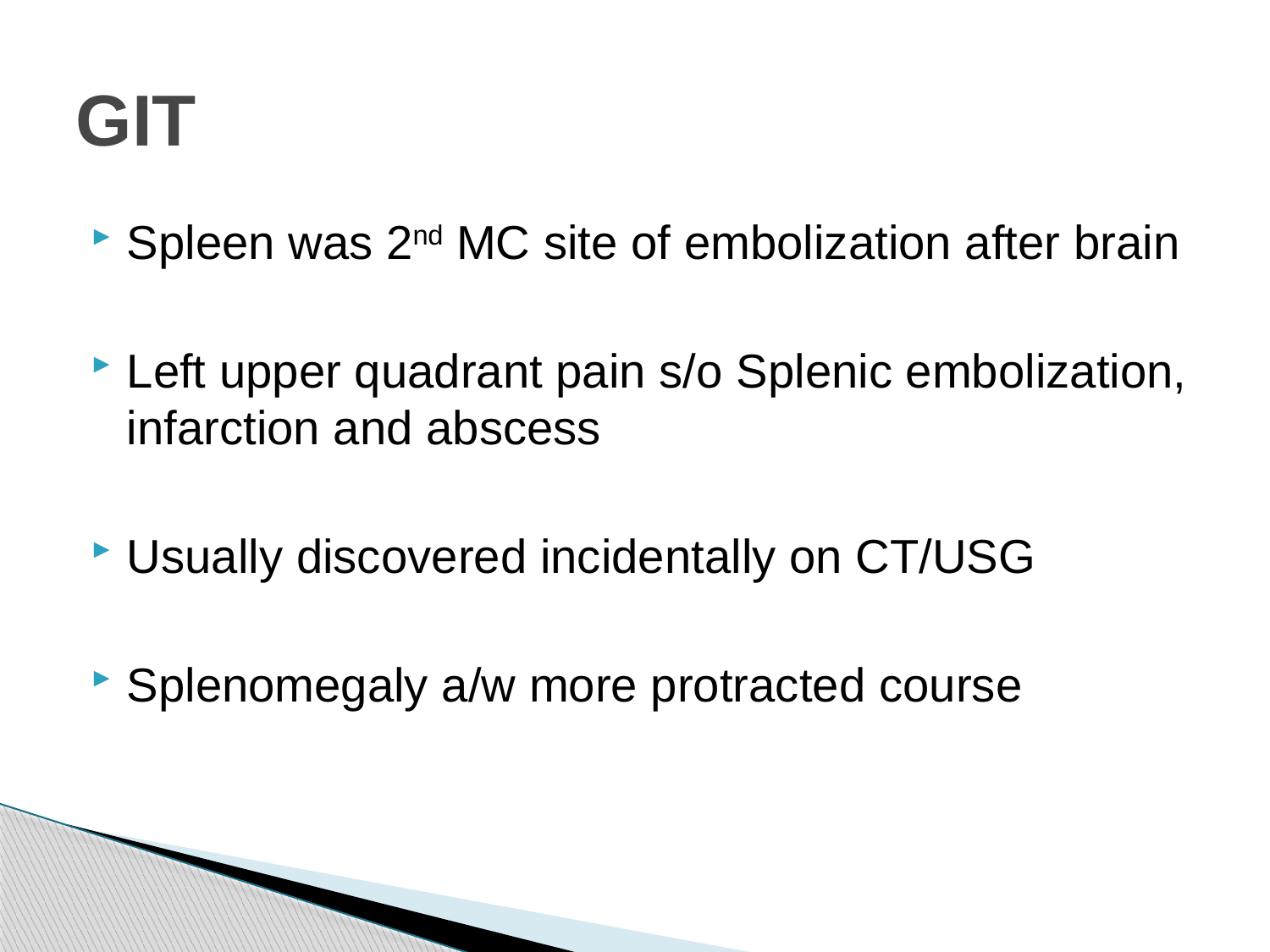

# GIT
Spleen was 2nd MC site of embolization after brain

Left upper quadrant pain s/o Splenic embolization, infarction and abscess

Usually discovered incidentally on CT/USG

Splenomegaly a/w more protracted course